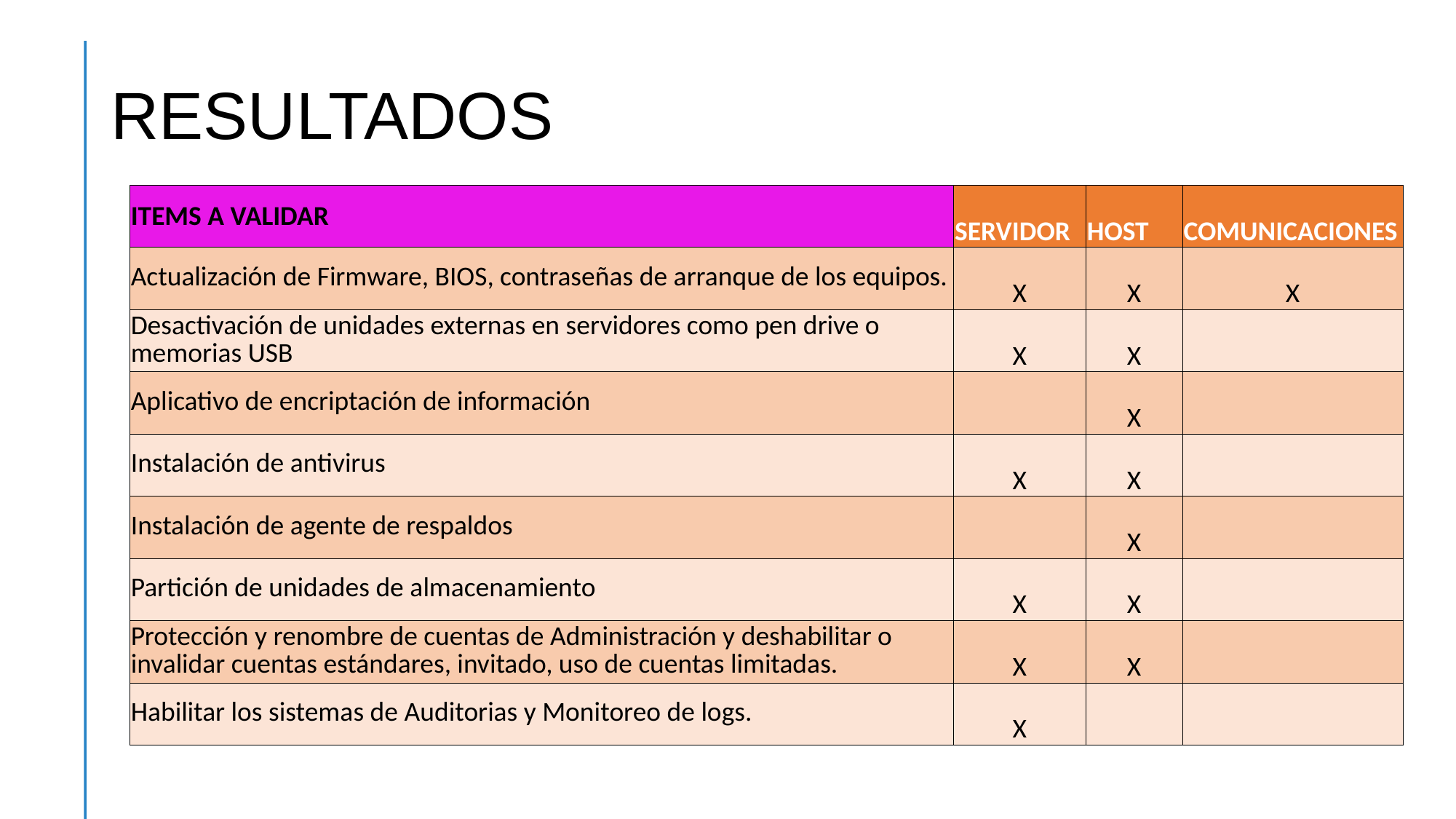

# RESULTADOS
| ITEMS A VALIDAR | SERVIDOR | HOST | COMUNICACIONES |
| --- | --- | --- | --- |
| Actualización de Firmware, BIOS, contraseñas de arranque de los equipos. | X | X | X |
| Desactivación de unidades externas en servidores como pen drive o memorias USB | X | X |  |
| Aplicativo de encriptación de información |  | X |  |
| Instalación de antivirus | X | X |  |
| Instalación de agente de respaldos |  | X |  |
| Partición de unidades de almacenamiento | X | X |  |
| Protección y renombre de cuentas de Administración y deshabilitar o invalidar cuentas estándares, invitado, uso de cuentas limitadas. | X | X |  |
| Habilitar los sistemas de Auditorias y Monitoreo de logs. | X |  |  |